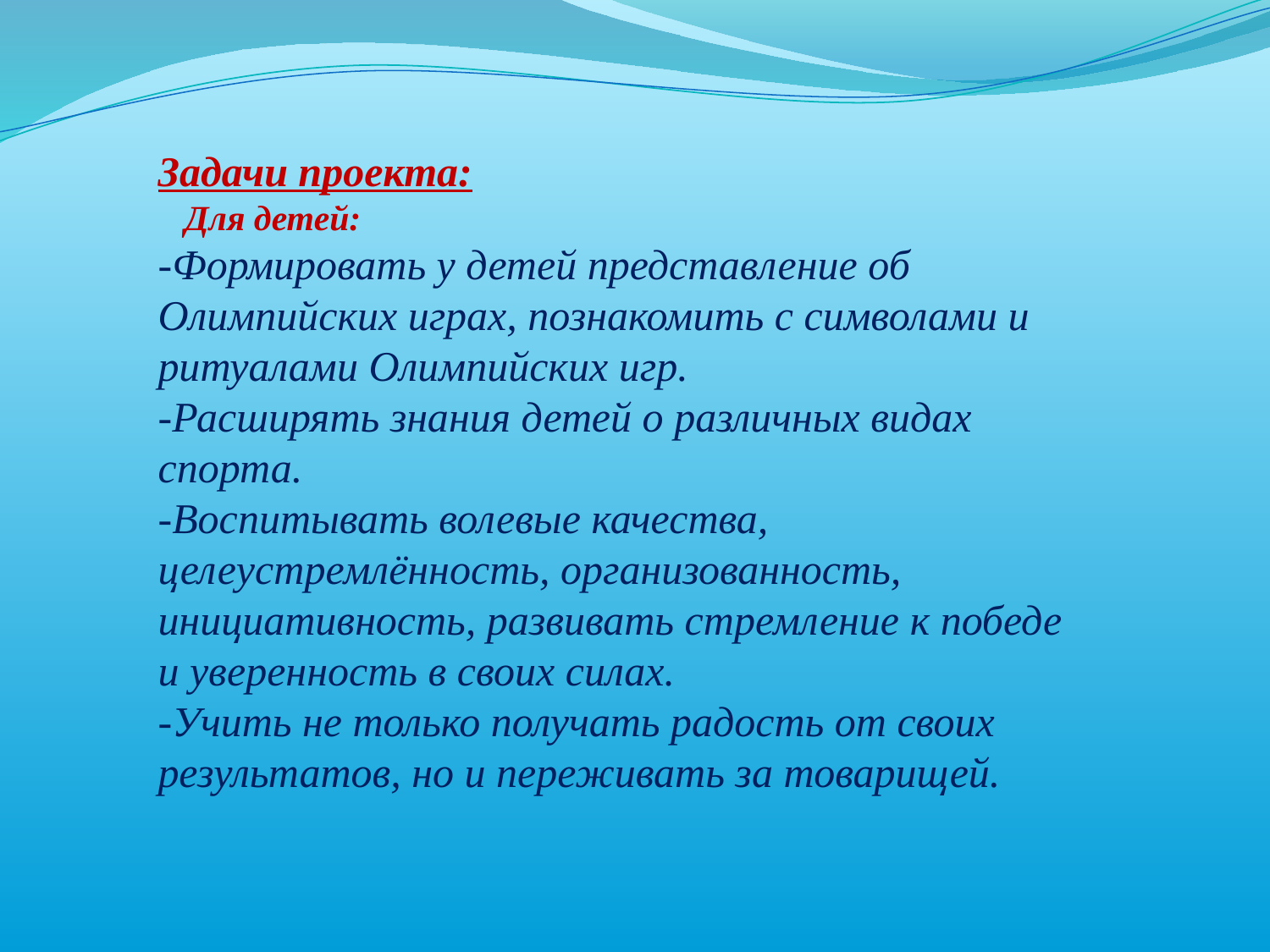

Задачи проекта:
   Для детей:
-Формировать у детей представление об Олимпийских играх, познакомить с символами и ритуалами Олимпийских игр.
-Расширять знания детей о различных видах спорта.
-Воспитывать волевые качества, целеустремлённость, организованность, инициативность, развивать стремление к победе и уверенность в своих силах.
-Учить не только получать радость от своих результатов, но и переживать за товарищей.